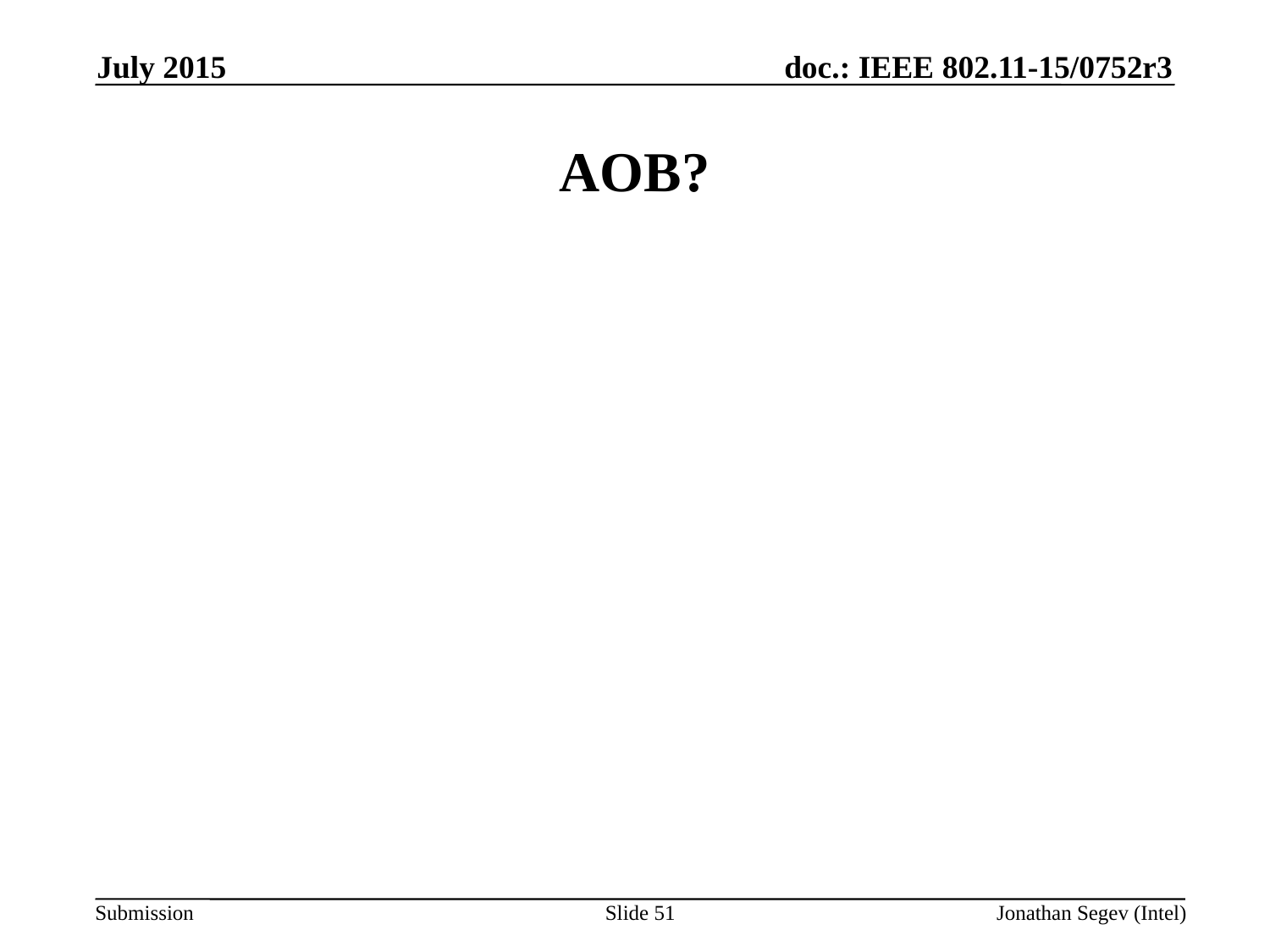

July 2015
# AOB?

Slide 51
Jonathan Segev (Intel)